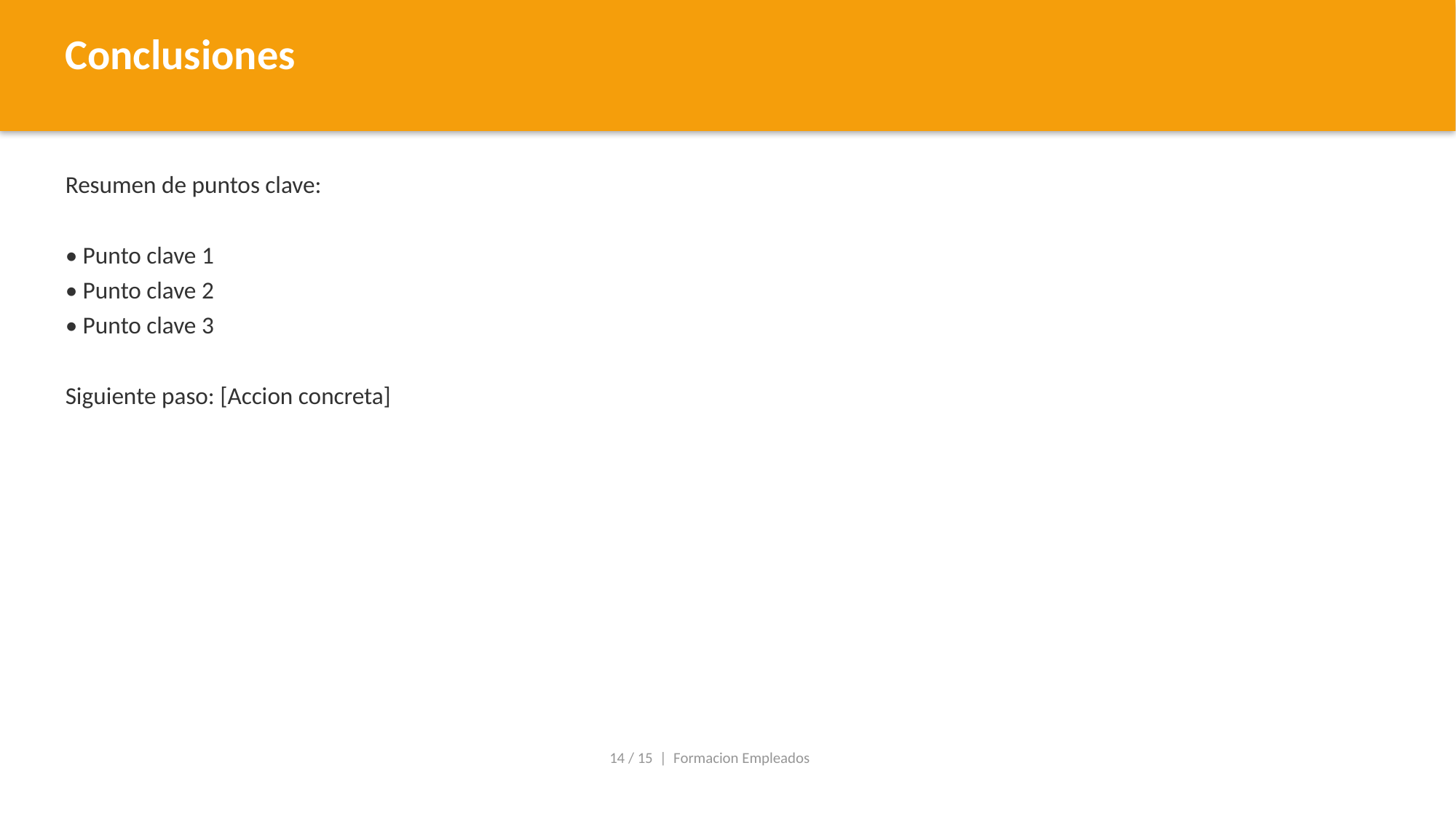

Conclusiones
Resumen de puntos clave:

• Punto clave 1
• Punto clave 2
• Punto clave 3

Siguiente paso: [Accion concreta]
14 / 15  |  Formacion Empleados